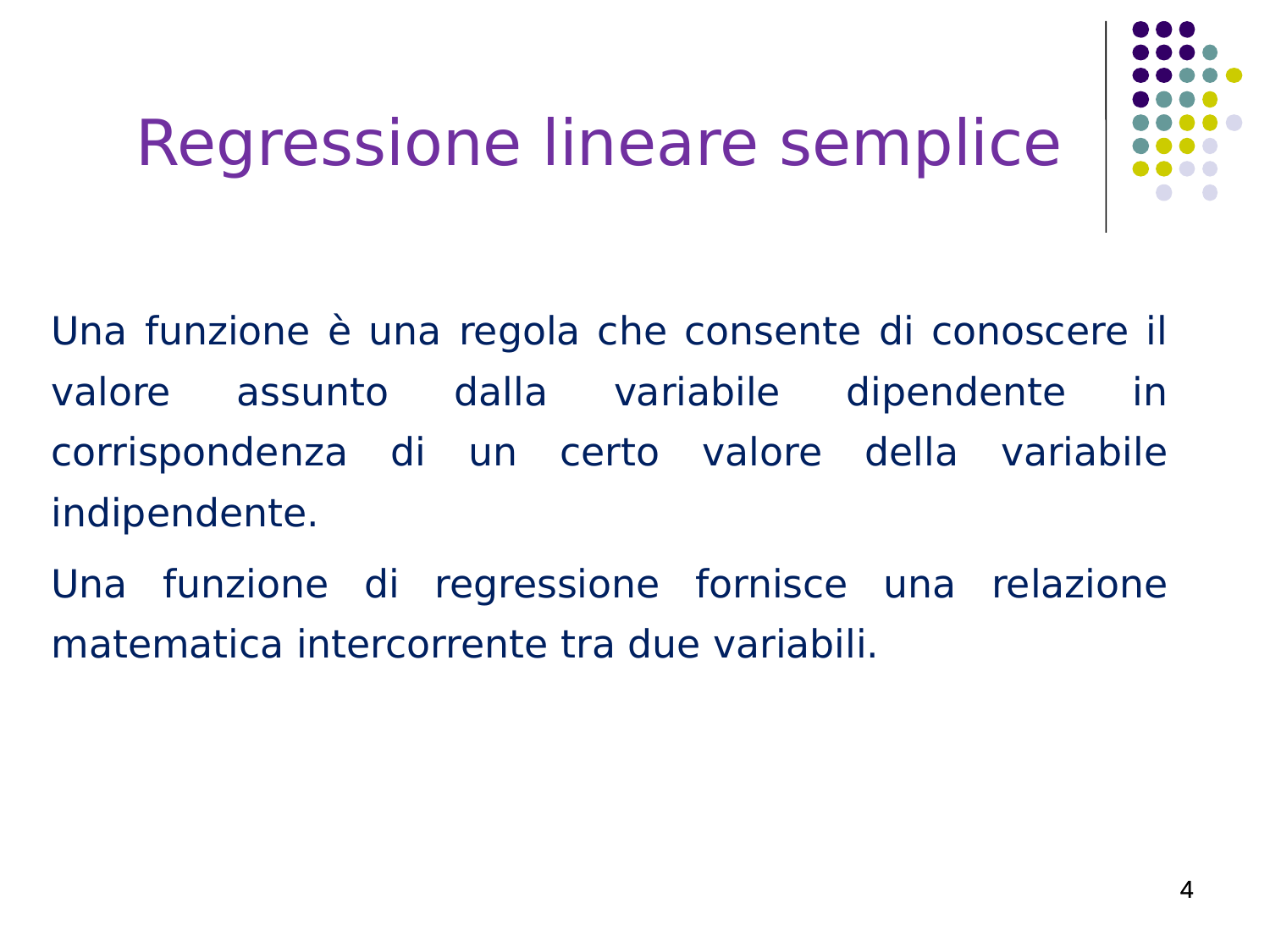

Regressione lineare semplice
Una funzione è una regola che consente di conoscere il valore assunto dalla variabile dipendente in corrispondenza di un certo valore della variabile indipendente.
Una funzione di regressione fornisce una relazione matematica intercorrente tra due variabili.
4
4